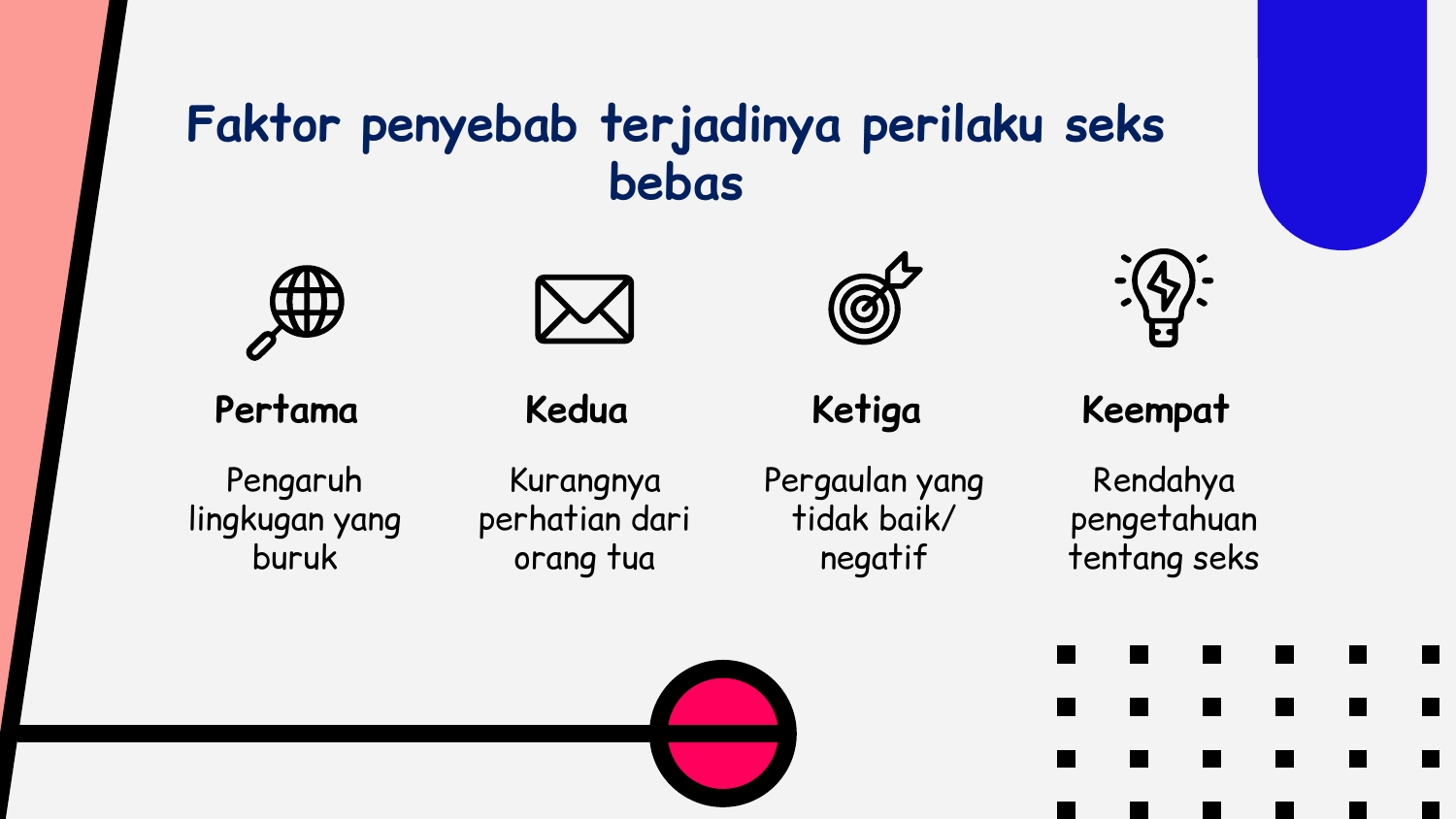

Faktor penyebab terjadinya perilaku seks bebas

# Pertama
Kedua
Ketiga
Keempat
Pengaruh lingkugan yang buruk
Kurangnya perhatian dari orang tua
Pergaulan yang tidak baik/ negatif
Rendahya pengetahuan tentang seks